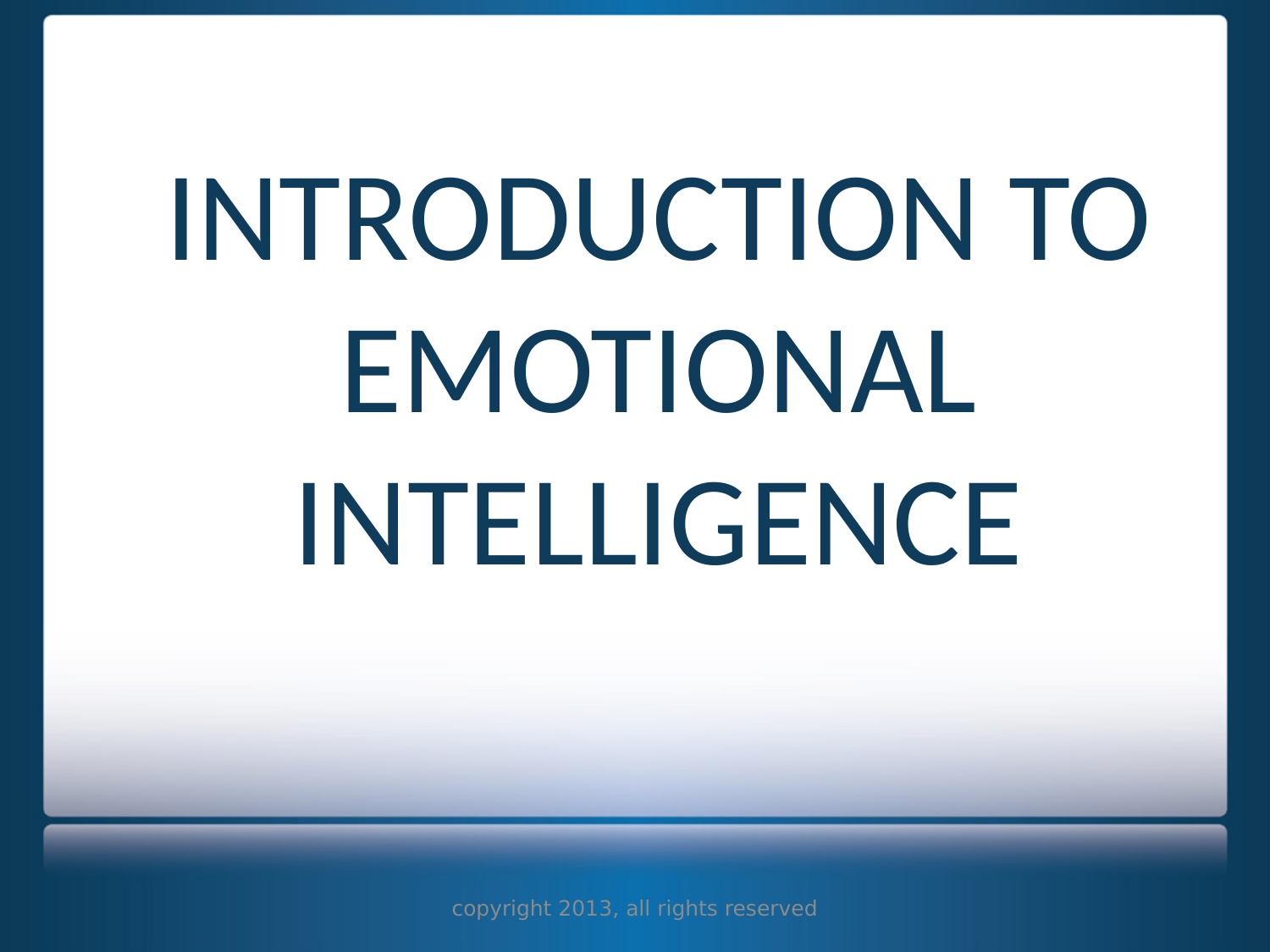

# INTRODUCTION TO EMOTIONAL INTELLIGENCE
copyright 2013, all rights reserved